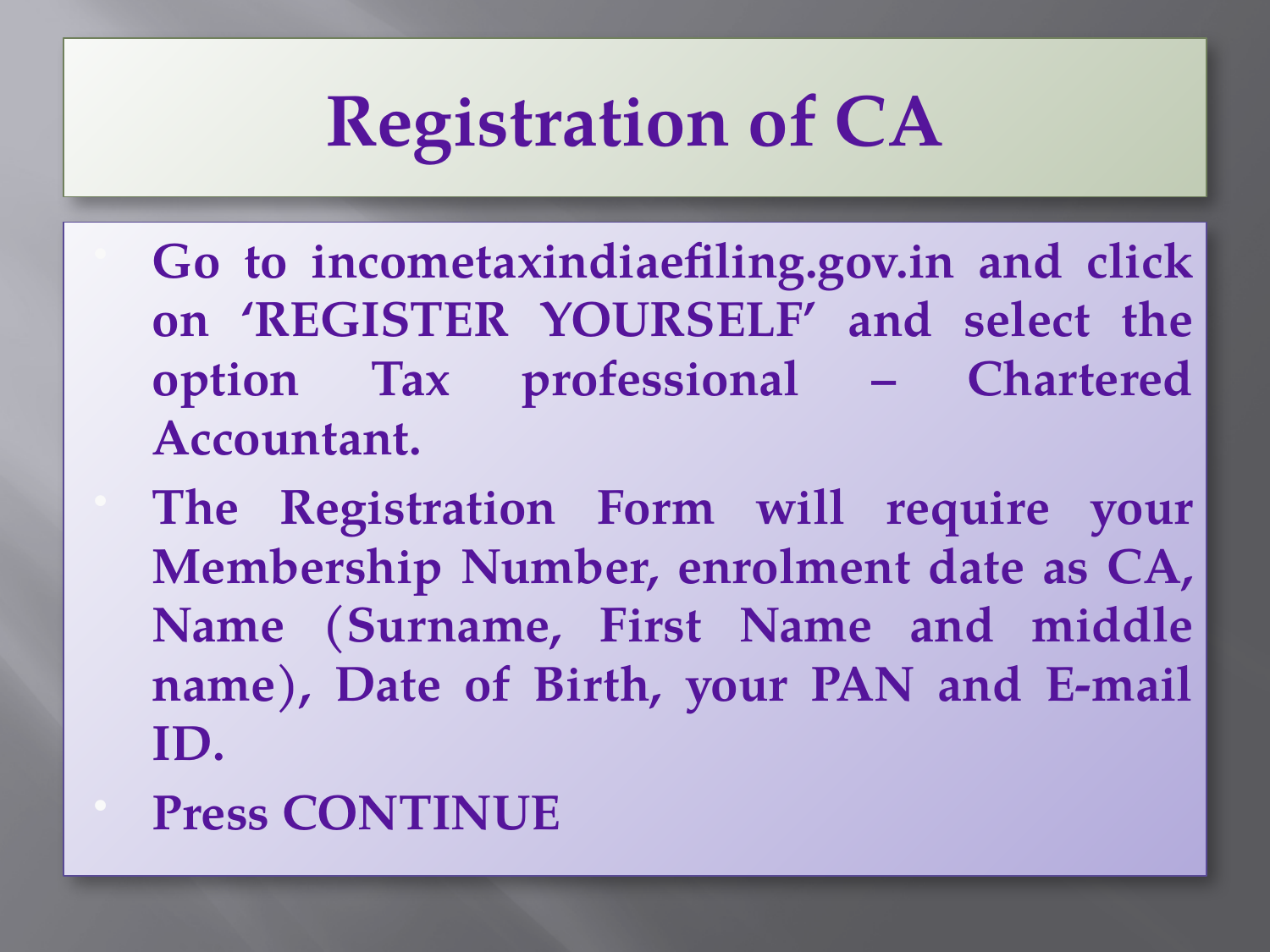

# Registration of CA
Go to incometaxindiaefiling.gov.in and click on ‘REGISTER YOURSELF’ and select the option Tax professional – Chartered Accountant.
The Registration Form will require your Membership Number, enrolment date as CA, Name (Surname, First Name and middle name), Date of Birth, your PAN and E-mail ID.
Press CONTINUE